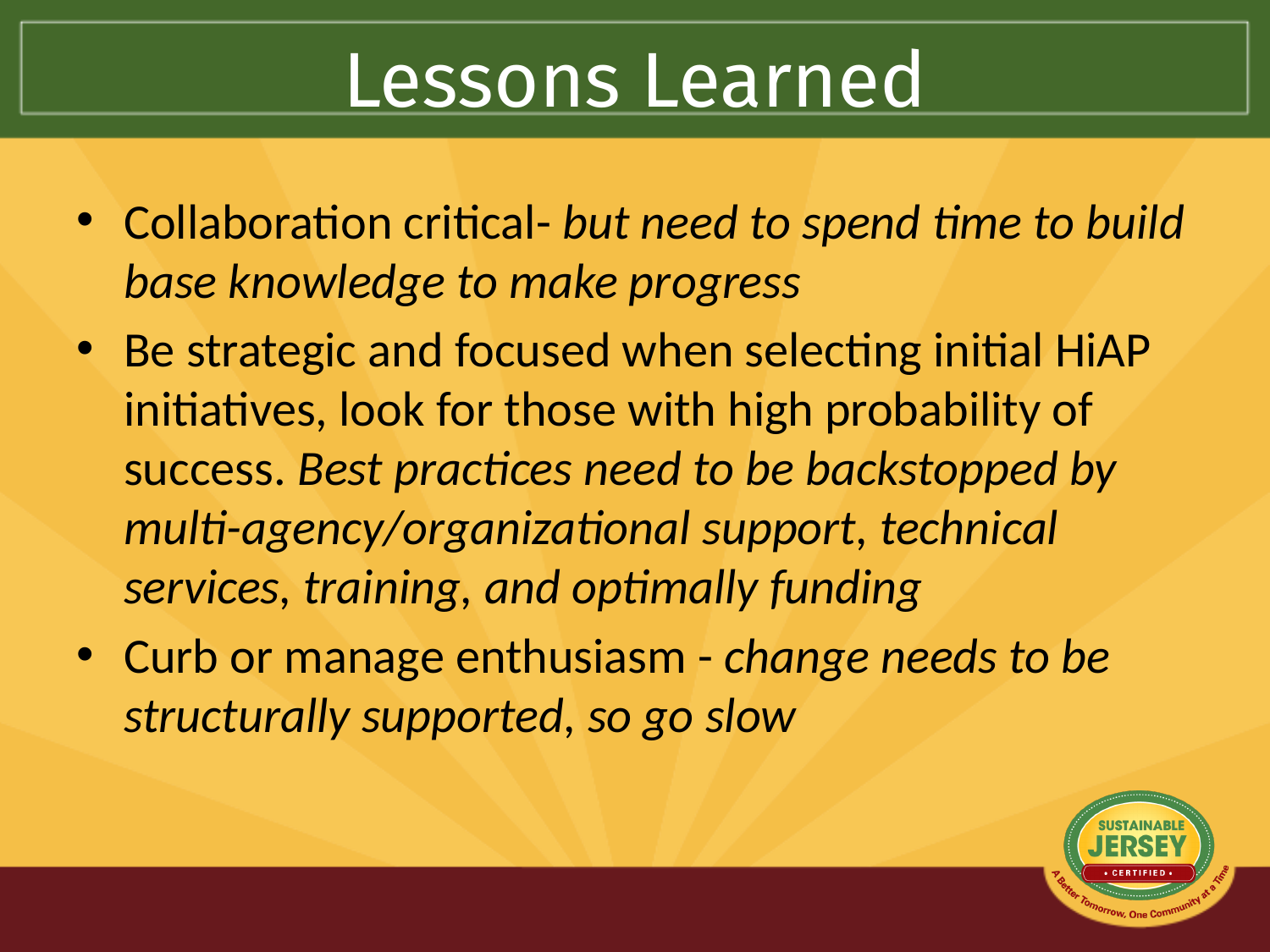

# Lessons Learned
Collaboration critical- but need to spend time to build base knowledge to make progress
Be strategic and focused when selecting initial HiAP initiatives, look for those with high probability of success. Best practices need to be backstopped by multi-agency/organizational support, technical services, training, and optimally funding
Curb or manage enthusiasm - change needs to be structurally supported, so go slow